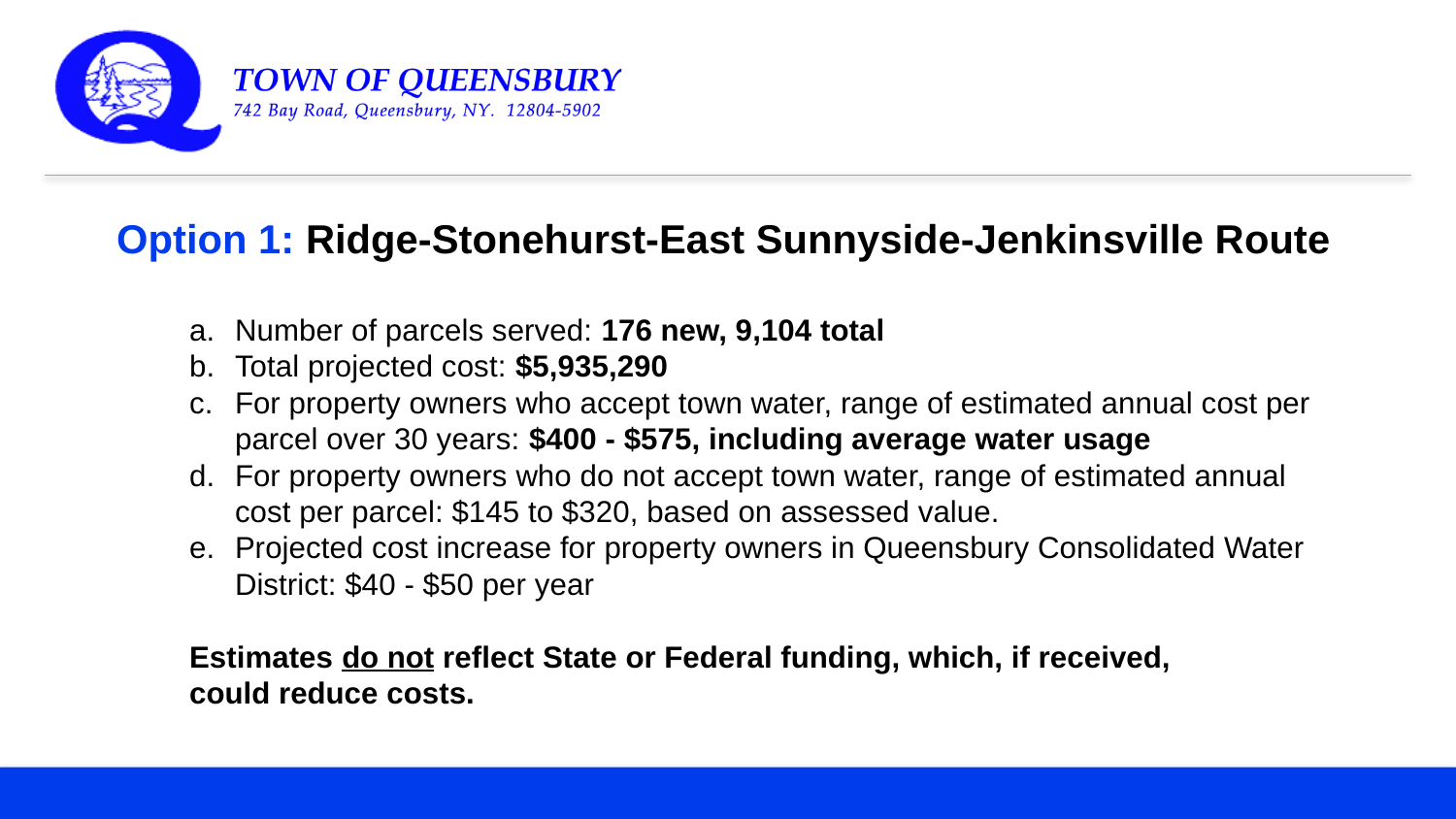

Option 1: Ridge-Stonehurst-East Sunnyside-Jenkinsville Route

Number of parcels served: 176 new, 9,104 total
Total projected cost: $5,935,290
For property owners who accept town water, range of estimated annual cost per parcel over 30 years: $400 - $575, including average water usage
For property owners who do not accept town water, range of estimated annual             cost per parcel: $145 to $320, based on assessed value.
Projected cost increase for property owners in Queensbury Consolidated Water District: $40 - $50 per year

Estimates do not reflect State or Federal funding, which, if received,
could reduce costs.